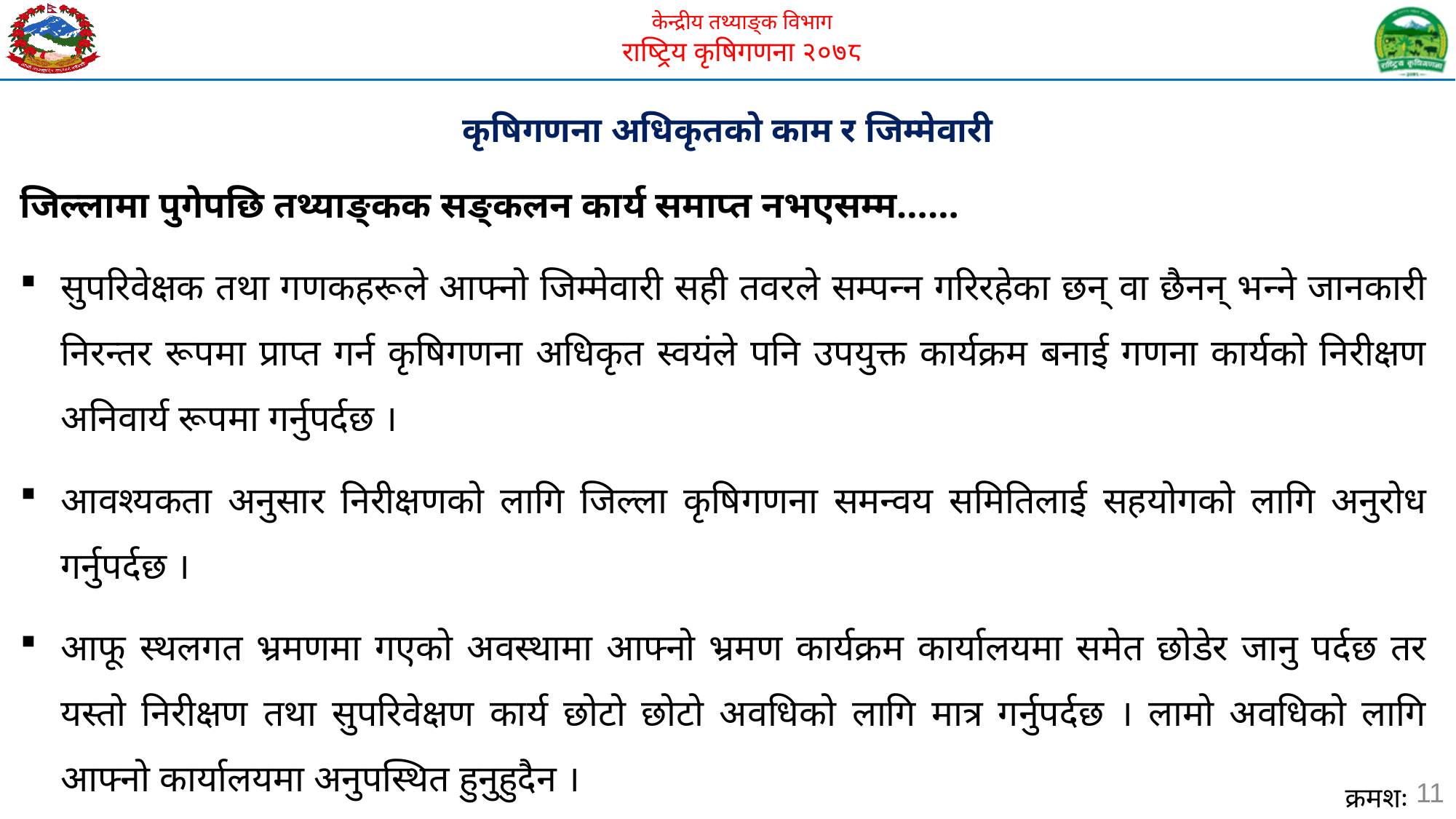

कृषिगणना अधिकृतको काम र जिम्मेवारी
जिल्लामा पुगेपछि तथ्याङ्कक सङ्कलन कार्य समाप्त नभएसम्म……
सुपरिवेक्षक तथा गणकहरूले आफ्नो जिम्मेवारी सही तवरले सम्पन्न गरिरहेका छन् वा छैनन् भन्ने जानकारी निरन्तर रूपमा प्राप्त गर्न कृषिगणना अधिकृत स्वयंले पनि उपयुक्त कार्यक्रम बनाई गणना कार्यको निरीक्षण अनिवार्य रूपमा गर्नुपर्दछ ।
आवश्यकता अनुसार निरीक्षणको लागि जिल्ला कृषिगणना समन्वय समितिलाई सहयोगको लागि अनुरोध गर्नुपर्दछ ।
आफू स्थलगत भ्रमणमा गएको अवस्थामा आफ्नो भ्रमण कार्यक्रम कार्यालयमा समेत छोडेर जानु पर्दछ तर यस्तो निरीक्षण तथा सुपरिवेक्षण कार्य छोटो छोटो अवधिको लागि मात्र गर्नुपर्दछ । लामो अवधिको लागि आफ्नो कार्यालयमा अनुपस्थित हुनुहुदैन ।

11
क्रमशः